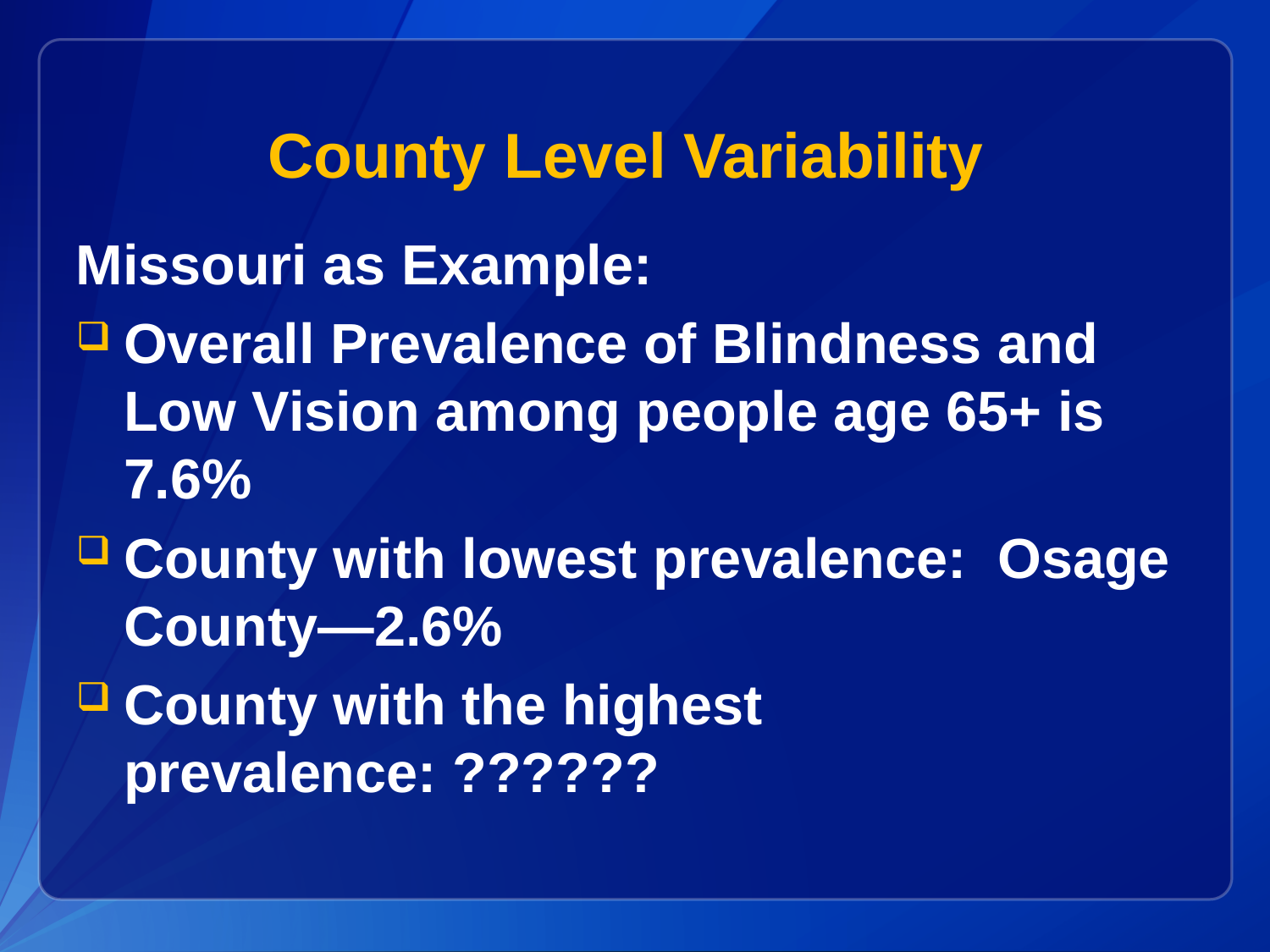

# County Level Variability
Missouri as Example:
Overall Prevalence of Blindness and Low Vision among people age 65+ is 7.6%
County with lowest prevalence:  Osage County—2.6%
County with the highest prevalence: ??????